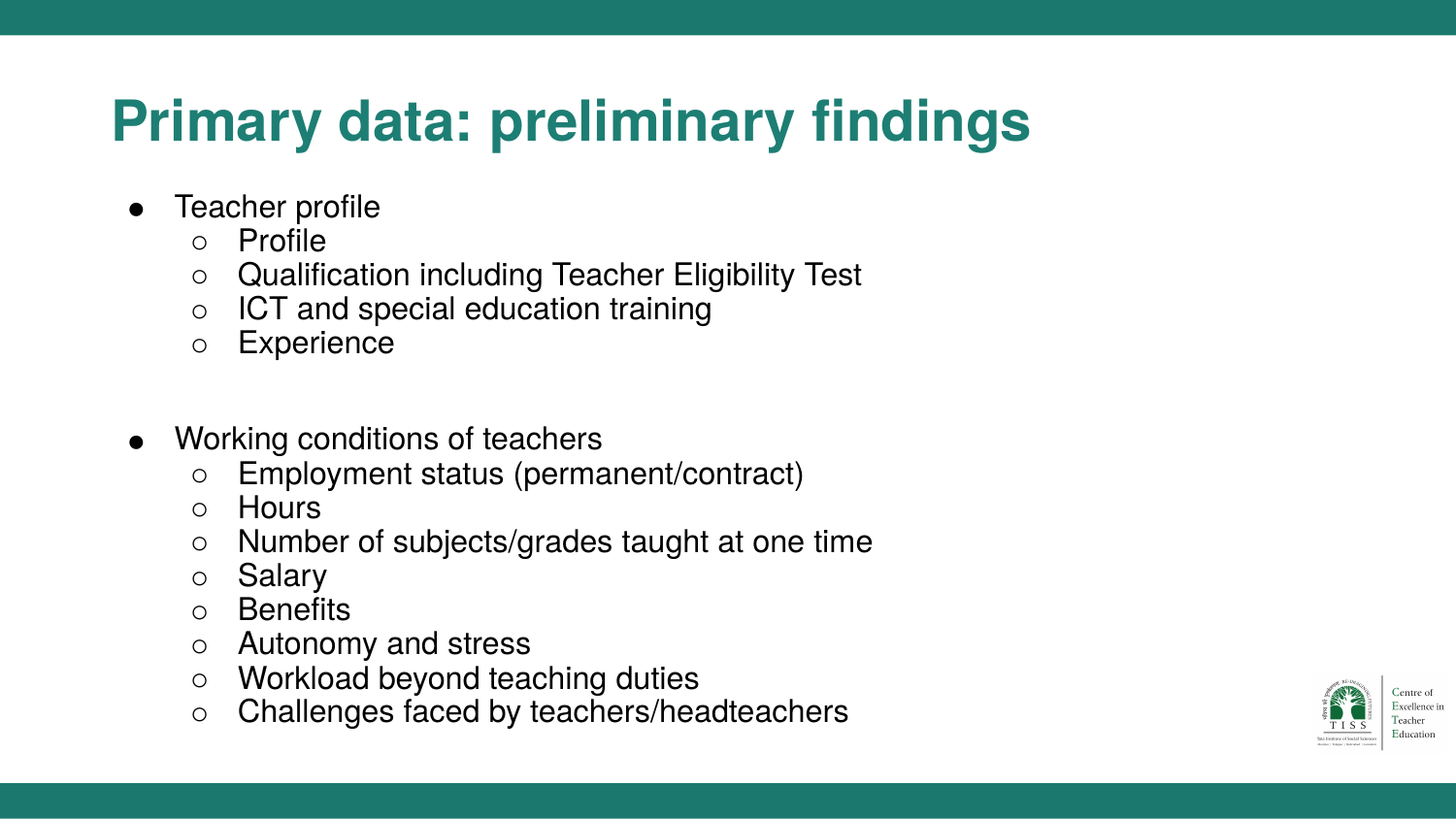

# Primary data: preliminary findings
Teacher profile
Profile
Qualification including Teacher Eligibility Test
ICT and special education training
Experience

Working conditions of teachers
Employment status (permanent/contract)
Hours
Number of subjects/grades taught at one time
Salary
Benefits
Autonomy and stress
Workload beyond teaching duties
Challenges faced by teachers/headteachers